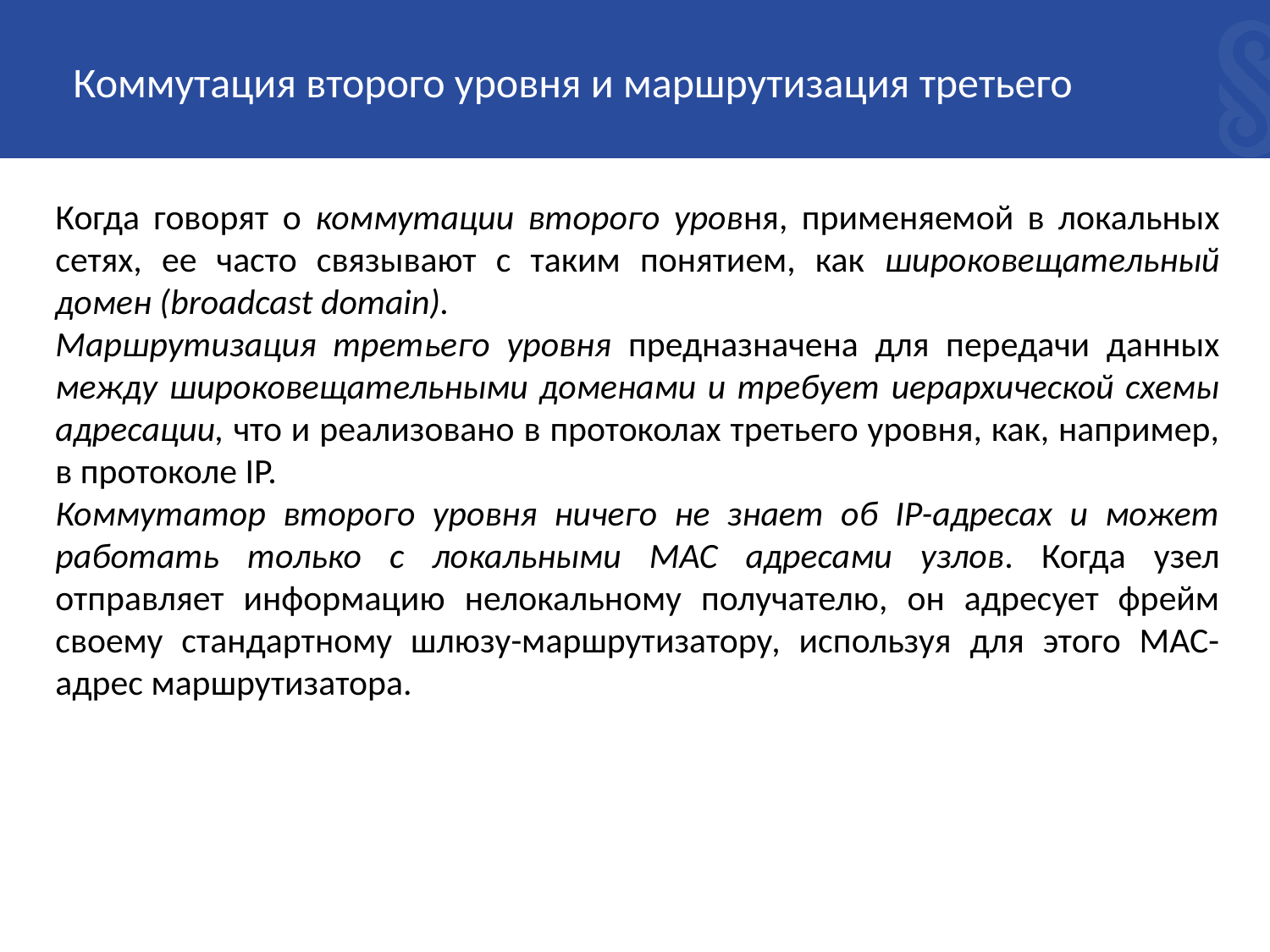

# Коммутация второго уровня и маршрутизация третьего
Когда говорят о коммутации второго уровня, применяемой в локальных сетях, ее часто связывают с таким понятием, как широковещательный домен (broadcast domain).
Маршрутизация третьего уровня предназначена для передачи данных между широковещательными доменами и требует иерархической схемы адресации, что и реализовано в протоколах третьего уровня, как, например, в протоколе IP.
Коммутатор второго уровня ничего не знает об IP-адресах и может работать только с локальными MAC адресами узлов. Когда узел отправляет информацию нелокальному получателю, он адресует фрейм своему стандартному шлюзу-маршрутизатору, используя для этого MAC-адрес маршрутизатора.